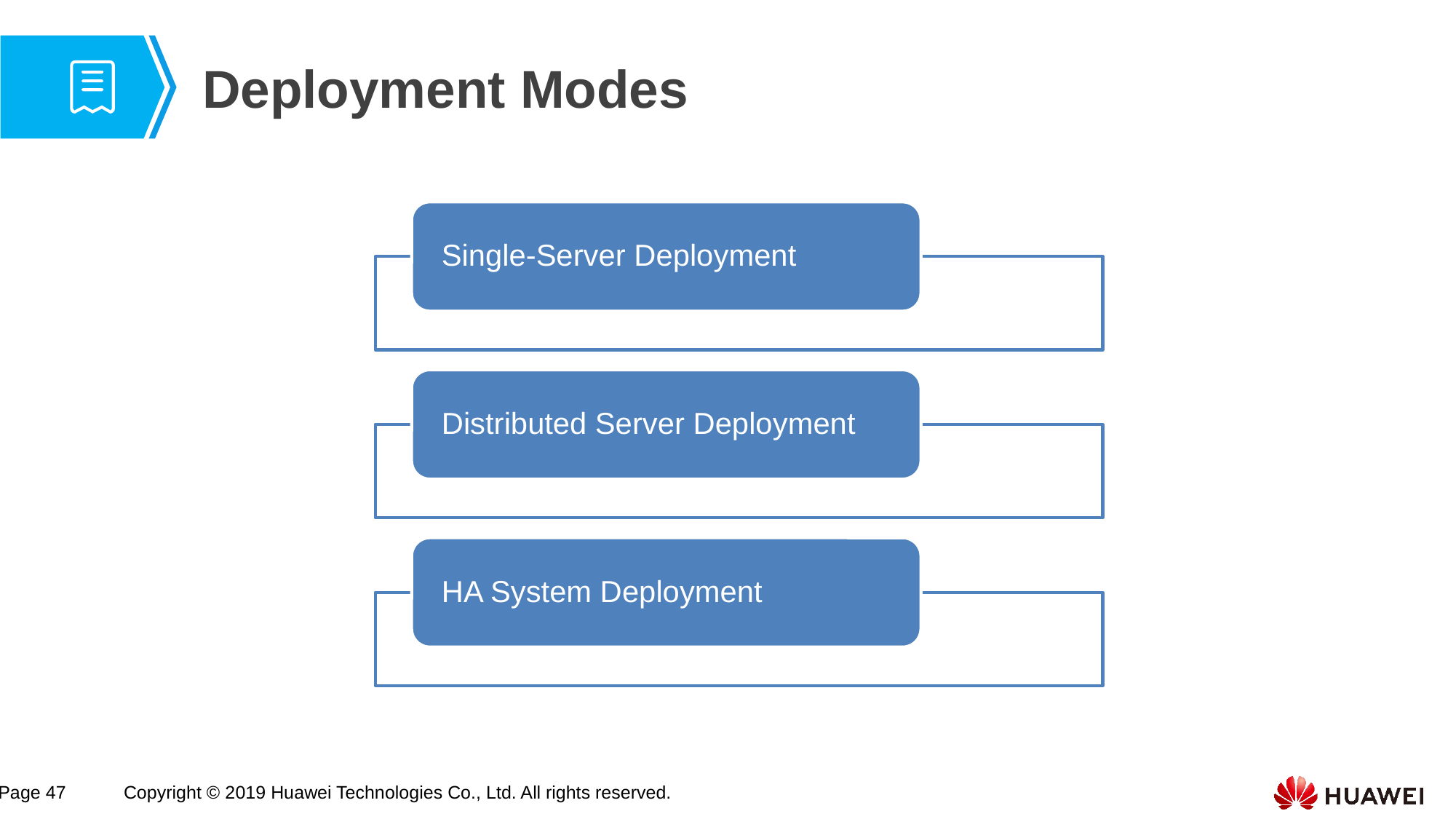

# Deployment Modes
Single-Server Deployment
Distributed Server Deployment
HA System Deployment